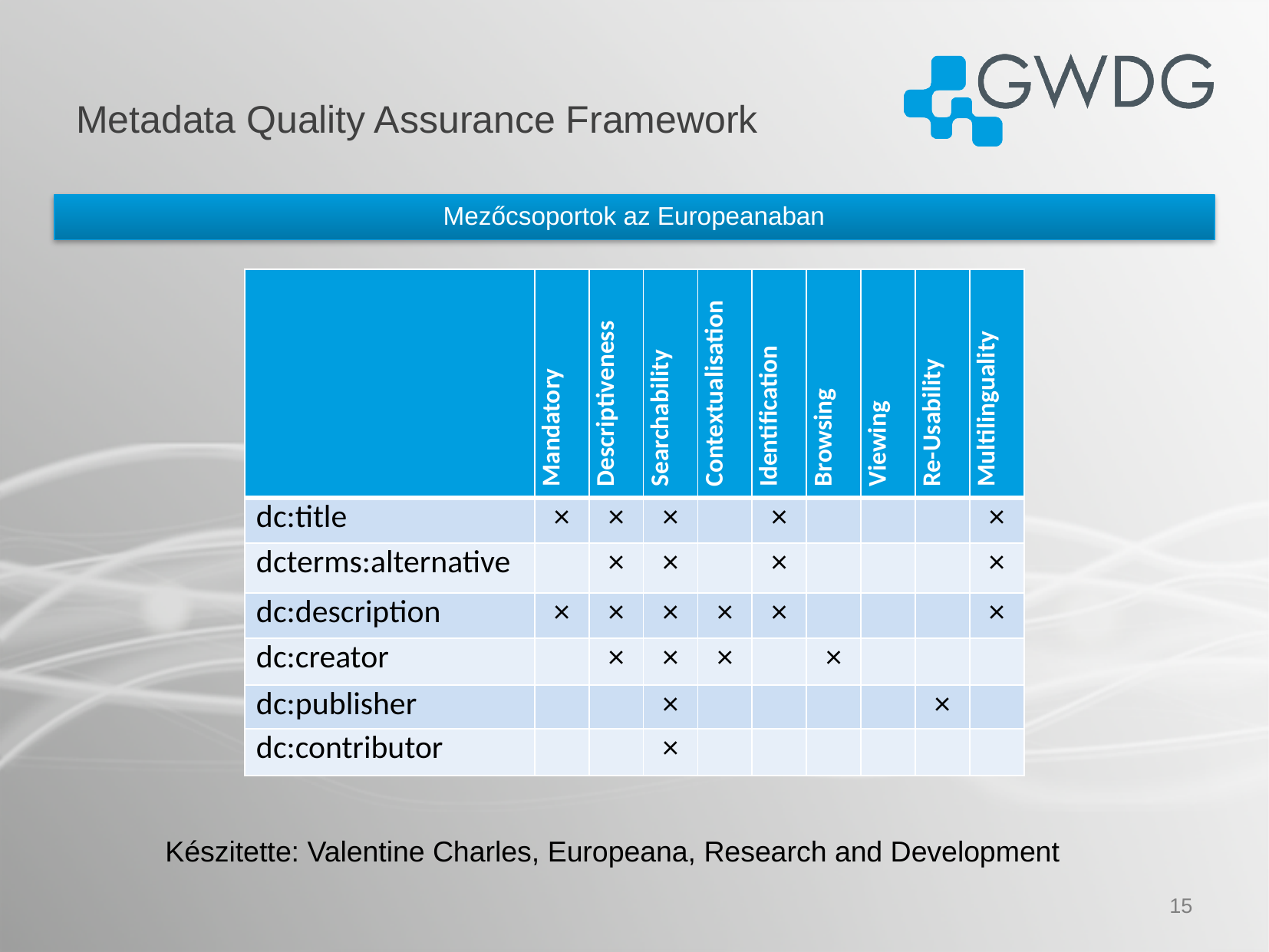

# Metadata Quality Assurance Framework
Mezőcsoportok az Europeanaban
|  | Mandatory | Descriptiveness | Searchability | Contextualisation | Identification | Browsing | Viewing | Re-Usability | Multilinguality |
| --- | --- | --- | --- | --- | --- | --- | --- | --- | --- |
| dc:title | × | × | × |  | × |  |  |  | × |
| dcterms:alternative |  | × | × |  | × |  |  |  | × |
| dc:description | × | × | × | × | × |  |  |  | × |
| dc:creator |  | × | × | × |  | × |  |  |  |
| dc:publisher |  |  | × |  |  |  |  | × |  |
| dc:contributor |  |  | × |  |  |  |  |  |  |

Készitette: Valentine Charles, Europeana, Research and Development
15